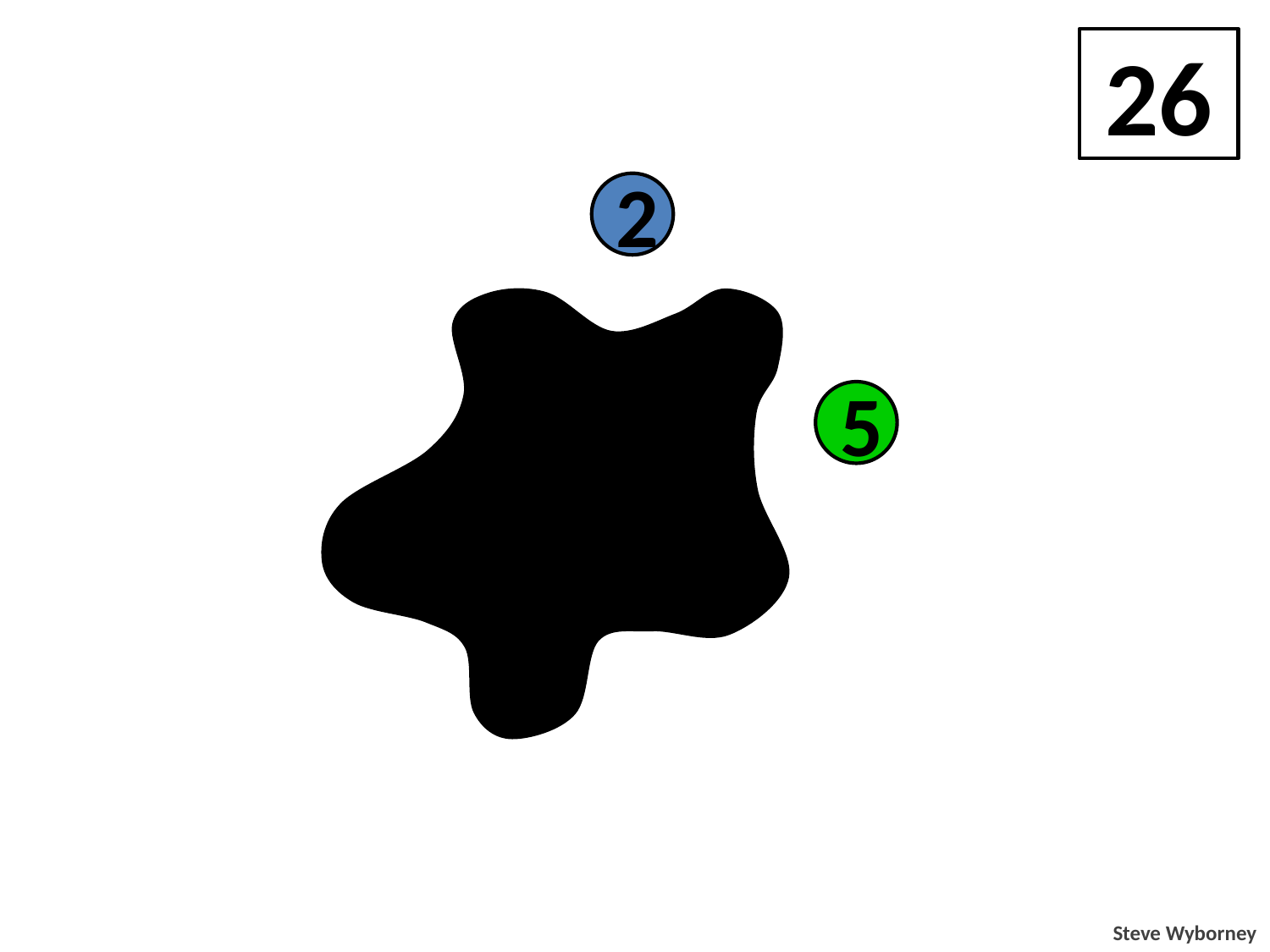

26
2

5
5
2
5
5
2
Steve Wyborney